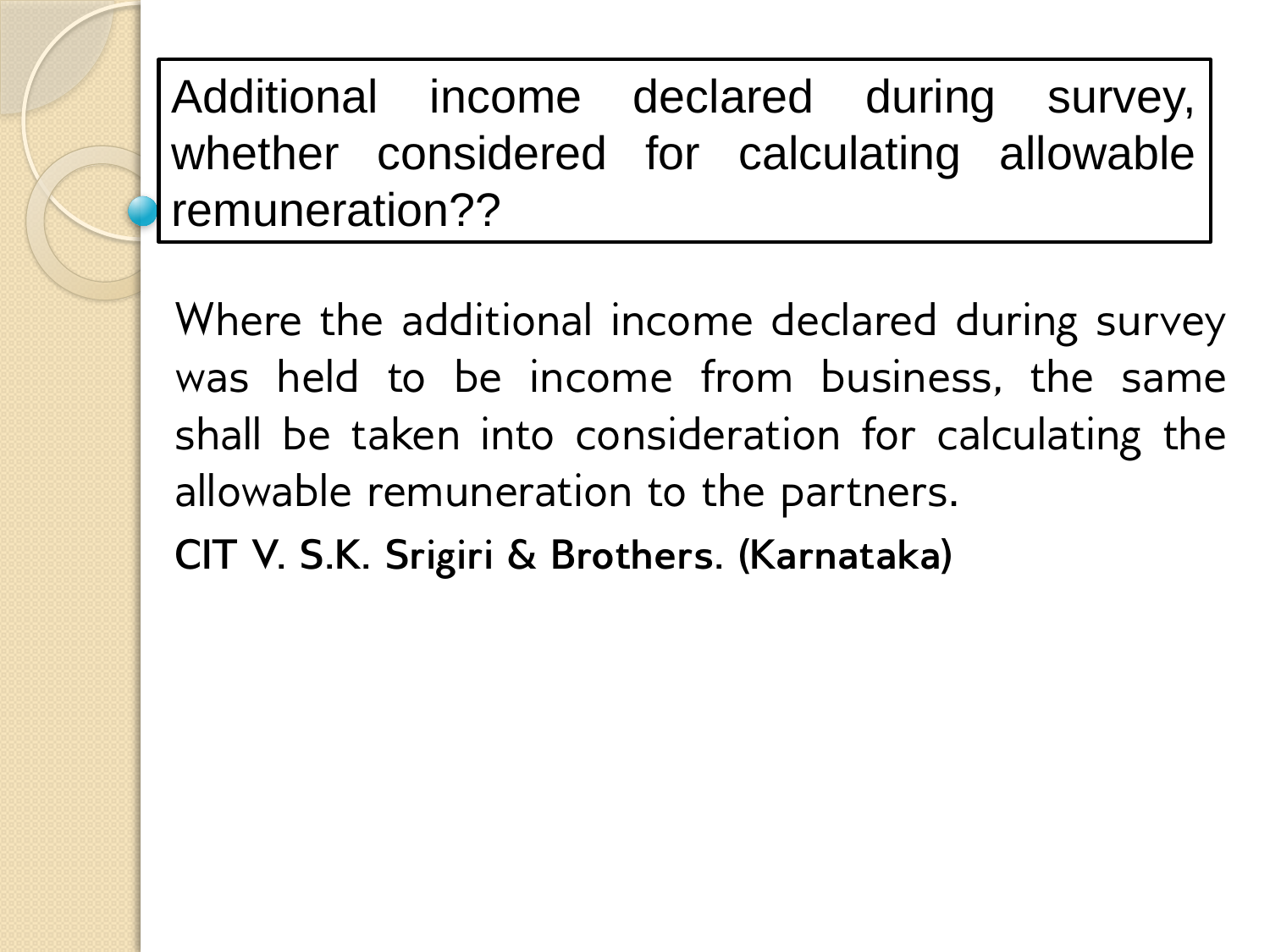

# Additional income declared during survey, whether considered for calculating allowable remuneration??
Where the additional income declared during survey was held to be income from business, the same shall be taken into consideration for calculating the allowable remuneration to the partners.
CIT V. S.K. Srigiri & Brothers. (Karnataka)